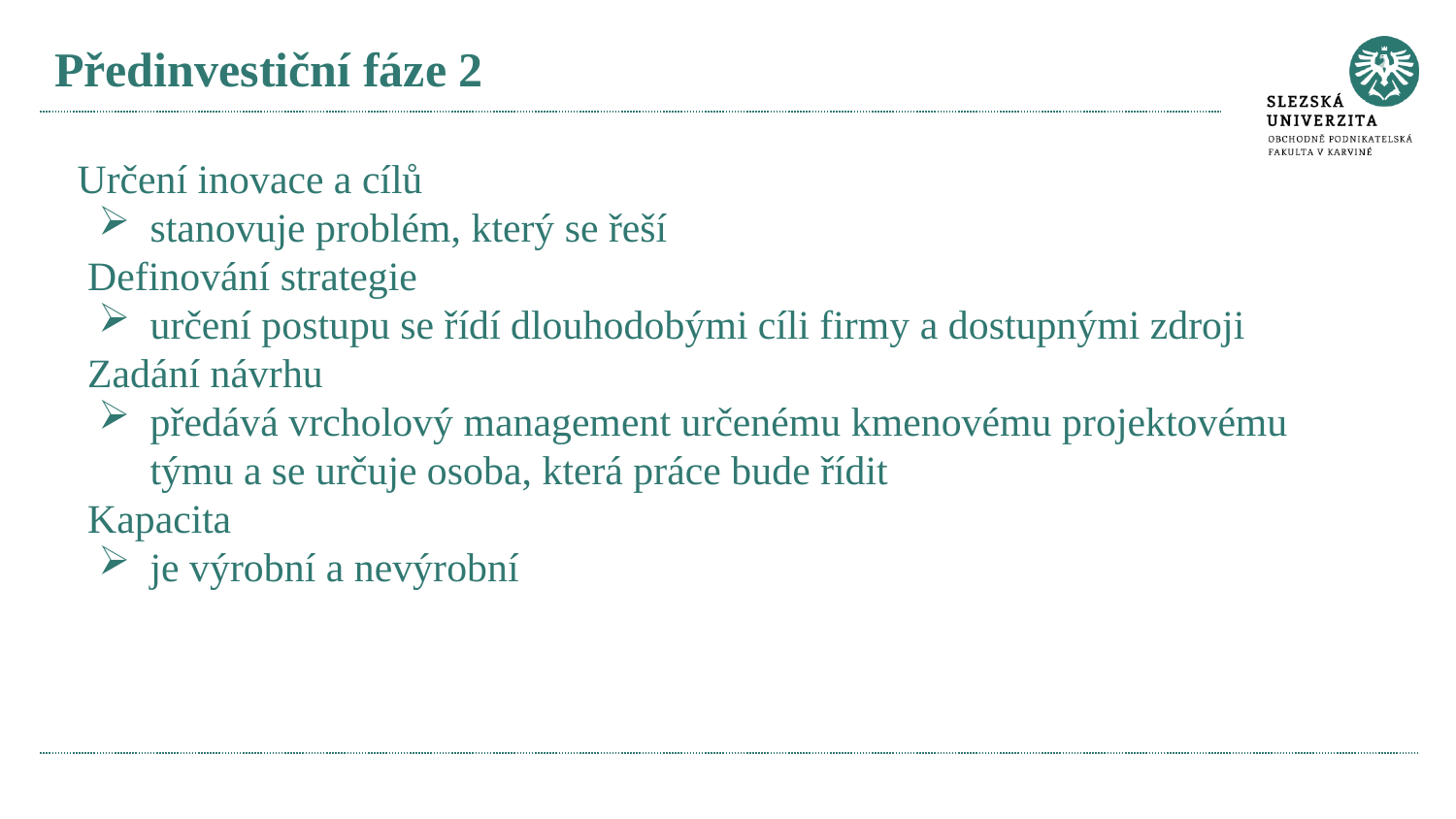

# Předinvestiční fáze 2
Určení inovace a cílů
stanovuje problém, který se řeší
 Definování strategie
určení postupu se řídí dlouhodobými cíli firmy a dostupnými zdroji
 Zadání návrhu
předává vrcholový management určenému kmenovému projektovému týmu a se určuje osoba, která práce bude řídit
 Kapacita
je výrobní a nevýrobní